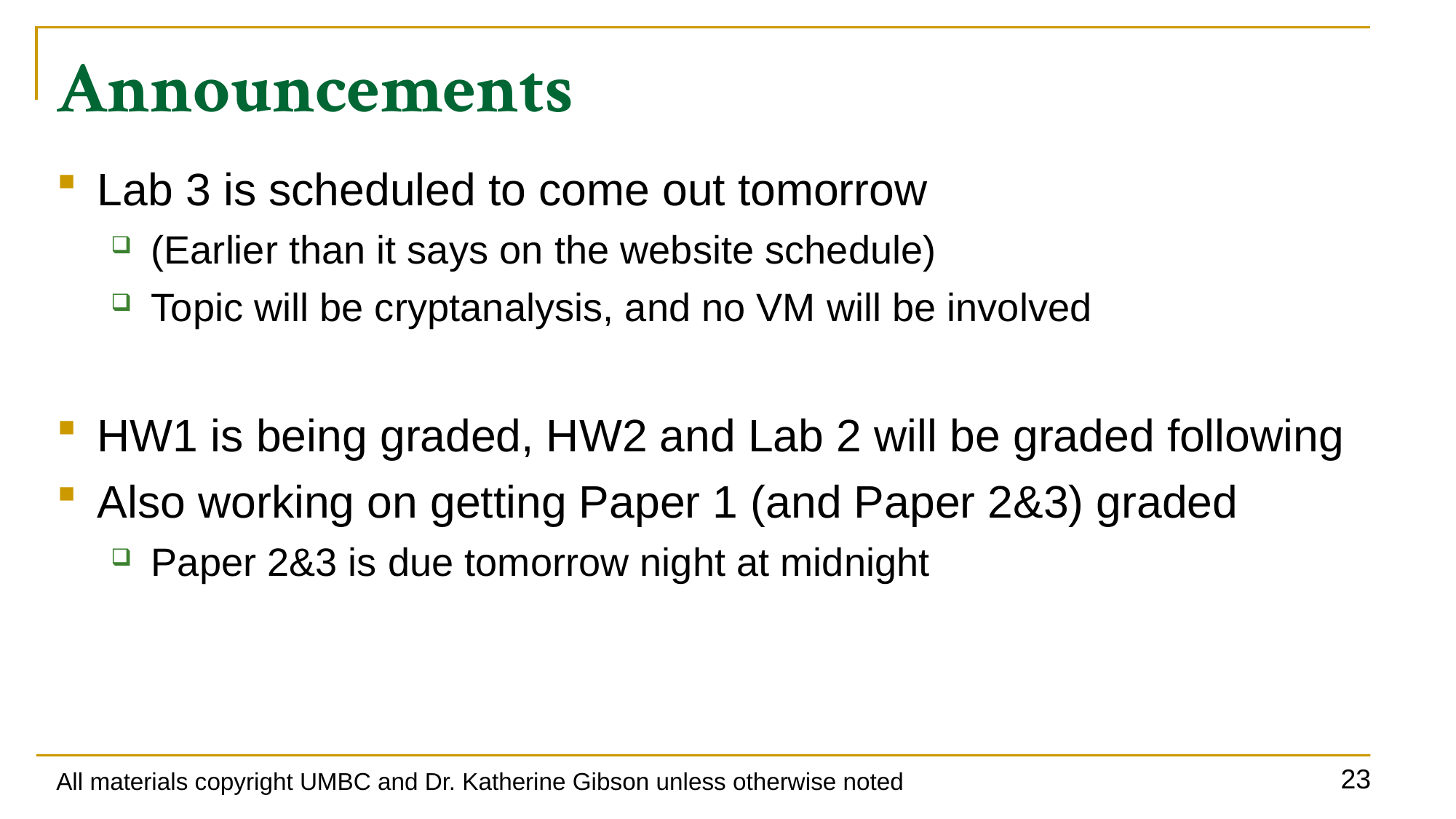

# Announcements
Lab 3 is scheduled to come out tomorrow
(Earlier than it says on the website schedule)
Topic will be cryptanalysis, and no VM will be involved

HW1 is being graded, HW2 and Lab 2 will be graded following
Also working on getting Paper 1 (and Paper 2&3) graded
Paper 2&3 is due tomorrow night at midnight